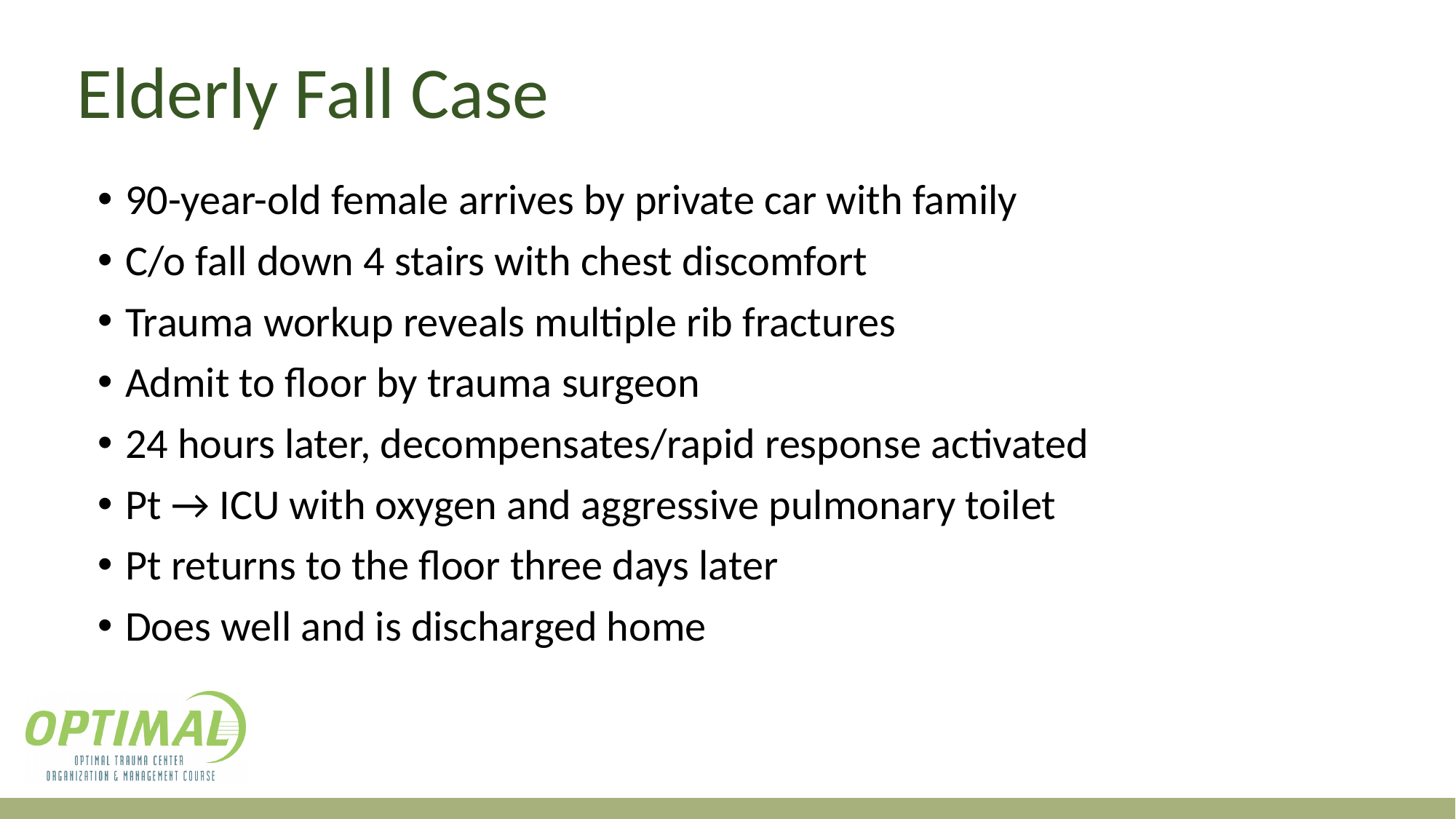

# Elderly Fall Case
90-year-old female arrives by private car with family
C/o fall down 4 stairs with chest discomfort
Trauma workup reveals multiple rib fractures
Admit to floor by trauma surgeon
24 hours later, decompensates/rapid response activated
Pt → ICU with oxygen and aggressive pulmonary toilet
Pt returns to the floor three days later
Does well and is discharged home